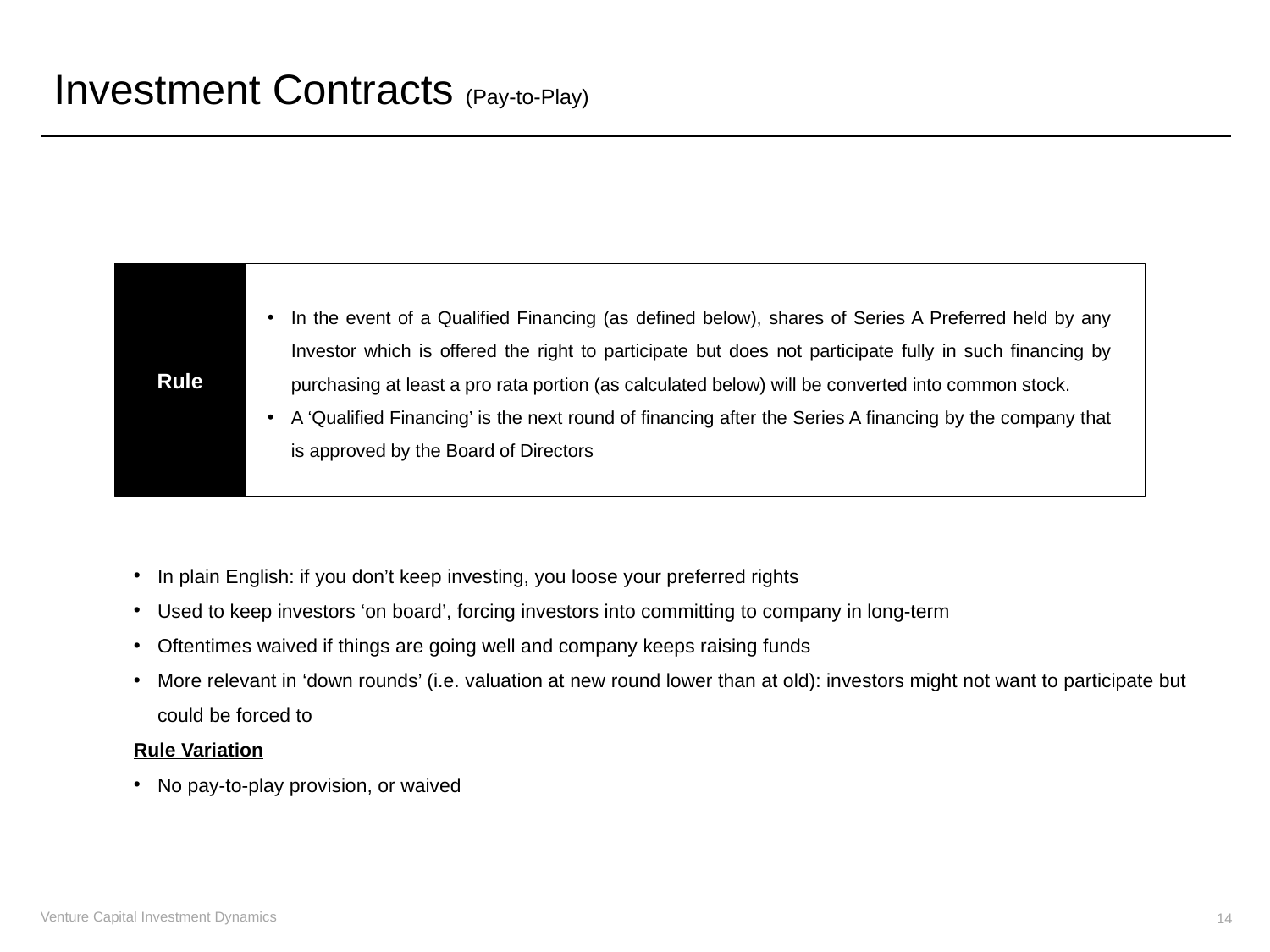

Investment Contracts (Pay-to-Play)

In the event of a Qualified Financing (as defined below), shares of Series A Preferred held by any Investor which is offered the right to participate but does not participate fully in such financing by purchasing at least a pro rata portion (as calculated below) will be converted into common stock.
A ‘Qualified Financing’ is the next round of financing after the Series A financing by the company that is approved by the Board of Directors
Rule
In plain English: if you don’t keep investing, you loose your preferred rights
Used to keep investors ‘on board’, forcing investors into committing to company in long-term
Oftentimes waived if things are going well and company keeps raising funds
More relevant in ‘down rounds’ (i.e. valuation at new round lower than at old): investors might not want to participate but could be forced to
Rule Variation
No pay-to-play provision, or waived
14